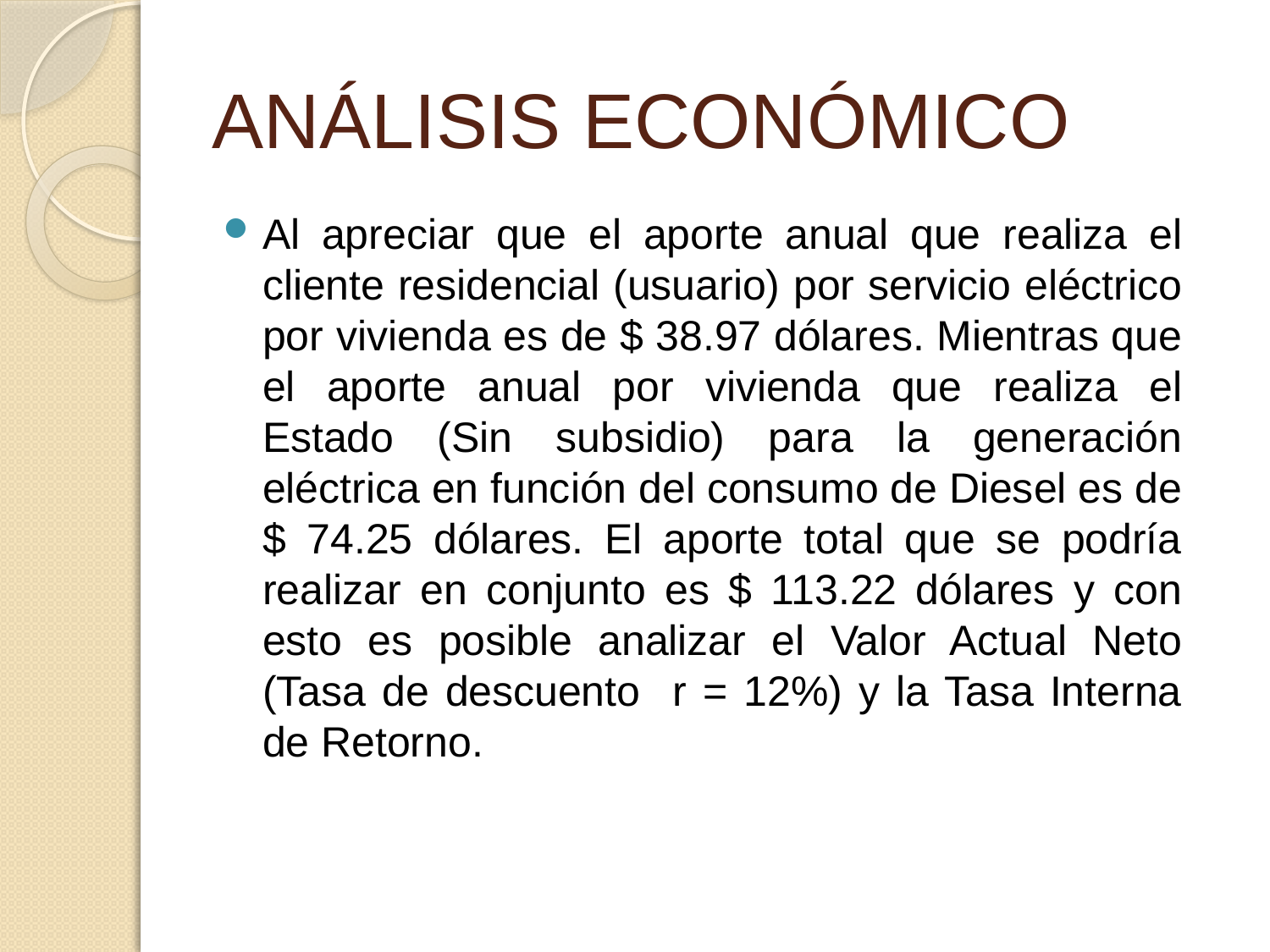

# ANÁLISIS ECONÓMICO
Al apreciar que el aporte anual que realiza el cliente residencial (usuario) por servicio eléctrico por vivienda es de $ 38.97 dólares. Mientras que el aporte anual por vivienda que realiza el Estado (Sin subsidio) para la generación eléctrica en función del consumo de Diesel es de $ 74.25 dólares. El aporte total que se podría realizar en conjunto es $ 113.22 dólares y con esto es posible analizar el Valor Actual Neto (Tasa de descuento  r = 12%) y la Tasa Interna de Retorno.